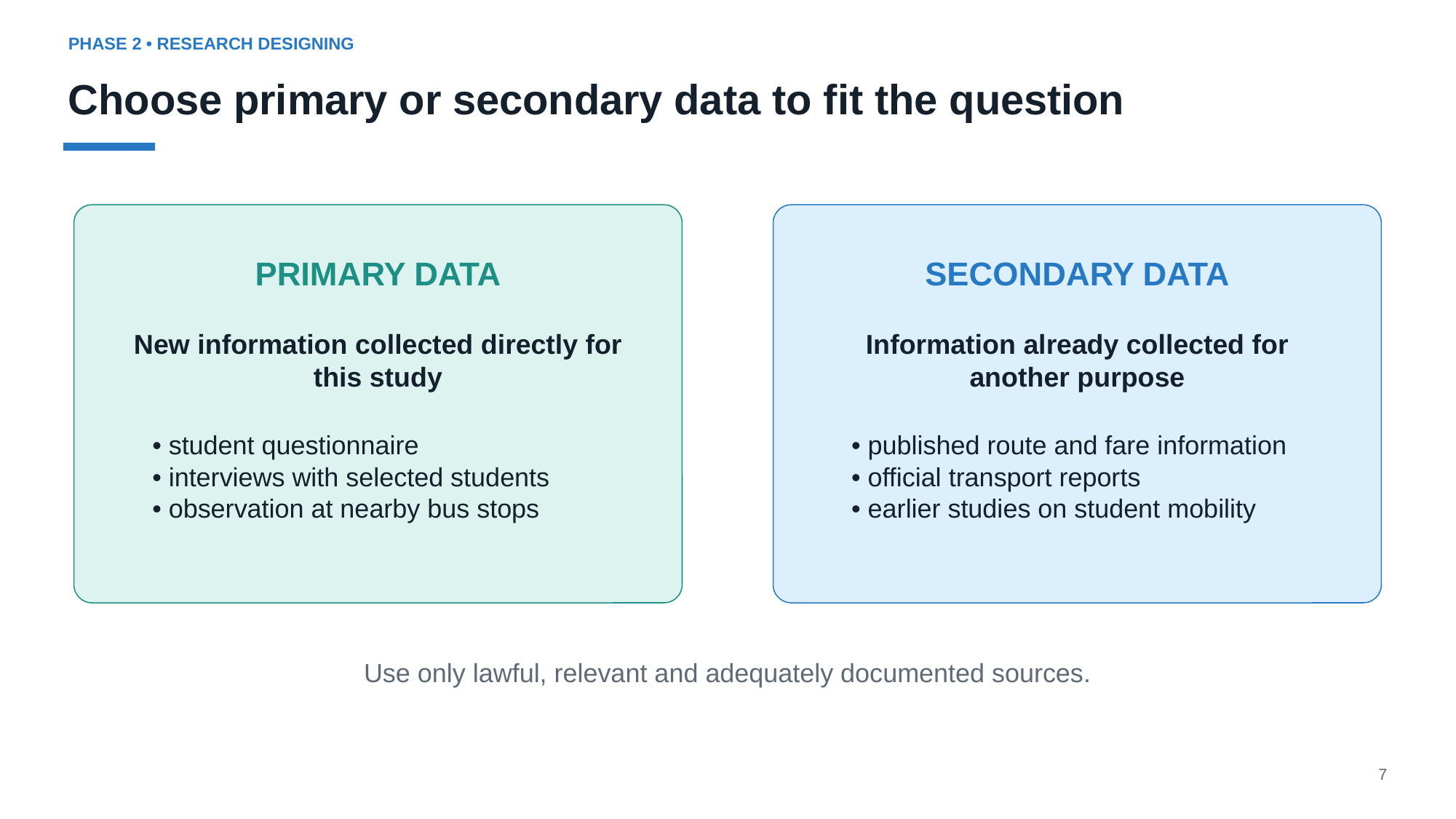

PHASE 2 • RESEARCH DESIGNING
Choose primary or secondary data to fit the question

PRIMARY DATA
SECONDARY DATA
New information collected directly for this study
Information already collected for another purpose
• student questionnaire
• interviews with selected students
• observation at nearby bus stops
• published route and fare information
• official transport reports
• earlier studies on student mobility
Use only lawful, relevant and adequately documented sources.
7